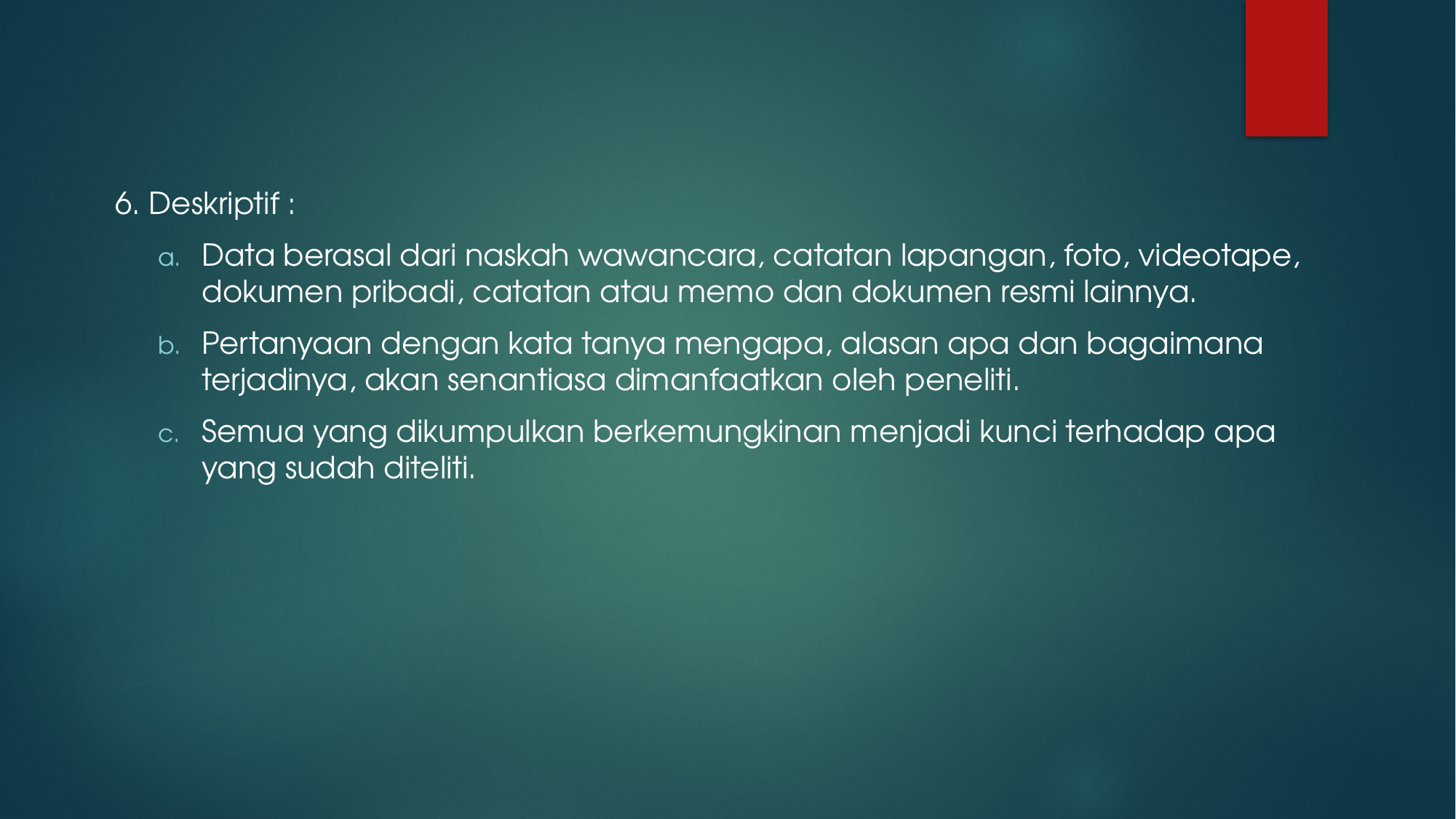

#
6. Deskriptif :
Data berasal dari naskah wawancara, catatan lapangan, foto, videotape, dokumen pribadi, catatan atau memo dan dokumen resmi lainnya.
Pertanyaan dengan kata tanya mengapa, alasan apa dan bagaimana terjadinya, akan senantiasa dimanfaatkan oleh peneliti.
Semua yang dikumpulkan berkemungkinan menjadi kunci terhadap apa yang sudah diteliti.